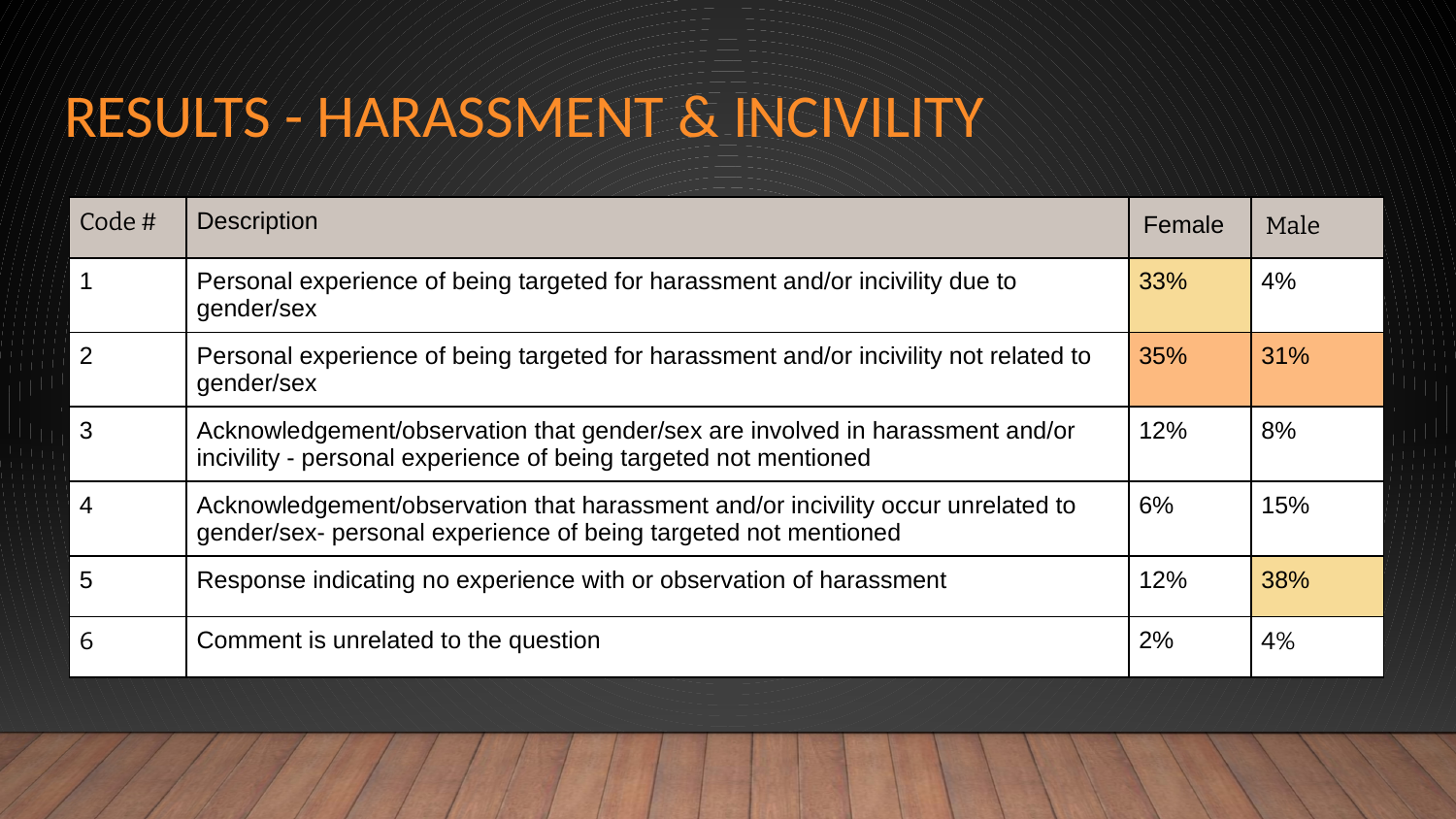

# Results - Harassment & Incivility
| Code # | Description | Female | Male |
| --- | --- | --- | --- |
| 1 | Personal experience of being targeted for harassment and/or incivility due to gender/sex | 33% | 4% |
| 2 | Personal experience of being targeted for harassment and/or incivility not related to gender/sex | 35% | 31% |
| 3 | Acknowledgement/observation that gender/sex are involved in harassment and/or incivility - personal experience of being targeted not mentioned | 12% | 8% |
| 4 | Acknowledgement/observation that harassment and/or incivility occur unrelated to gender/sex- personal experience of being targeted not mentioned | 6% | 15% |
| 5 | Response indicating no experience with or observation of harassment | 12% | 38% |
| 6 | Comment is unrelated to the question | 2% | 4% |